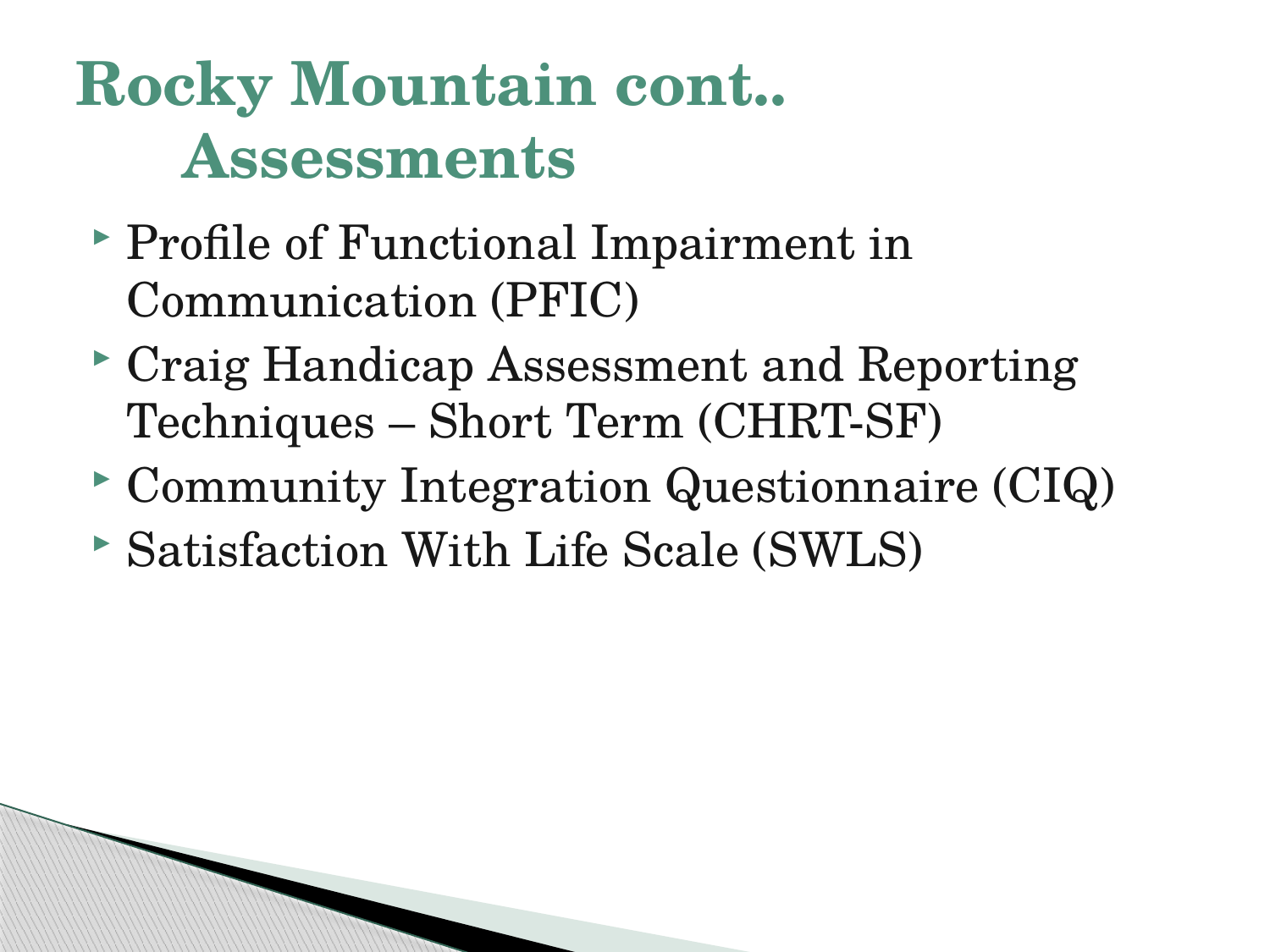

# Rocky Mountain cont.. Assessments
Profile of Functional Impairment in Communication (PFIC)
Craig Handicap Assessment and Reporting Techniques – Short Term (CHRT-SF)
Community Integration Questionnaire (CIQ)
Satisfaction With Life Scale (SWLS)